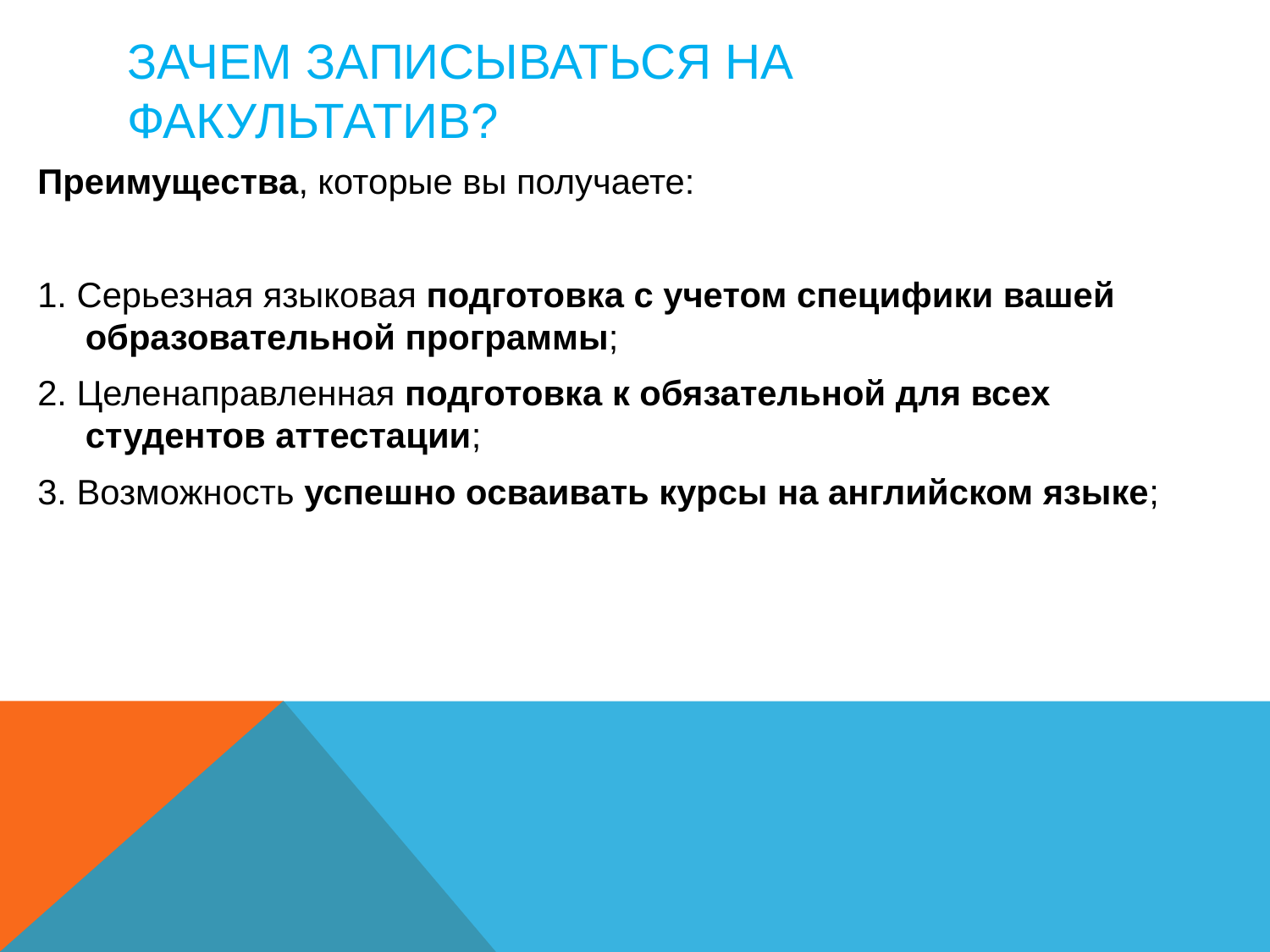

# Зачем записываться на факультатив?
Преимущества, которые вы получаете:

1. Серьезная языковая подготовка с учетом специфики вашей образовательной программы;
2. Целенаправленная подготовка к обязательной для всех студентов аттестации;
3. Возможность успешно осваивать курсы на английском языке;